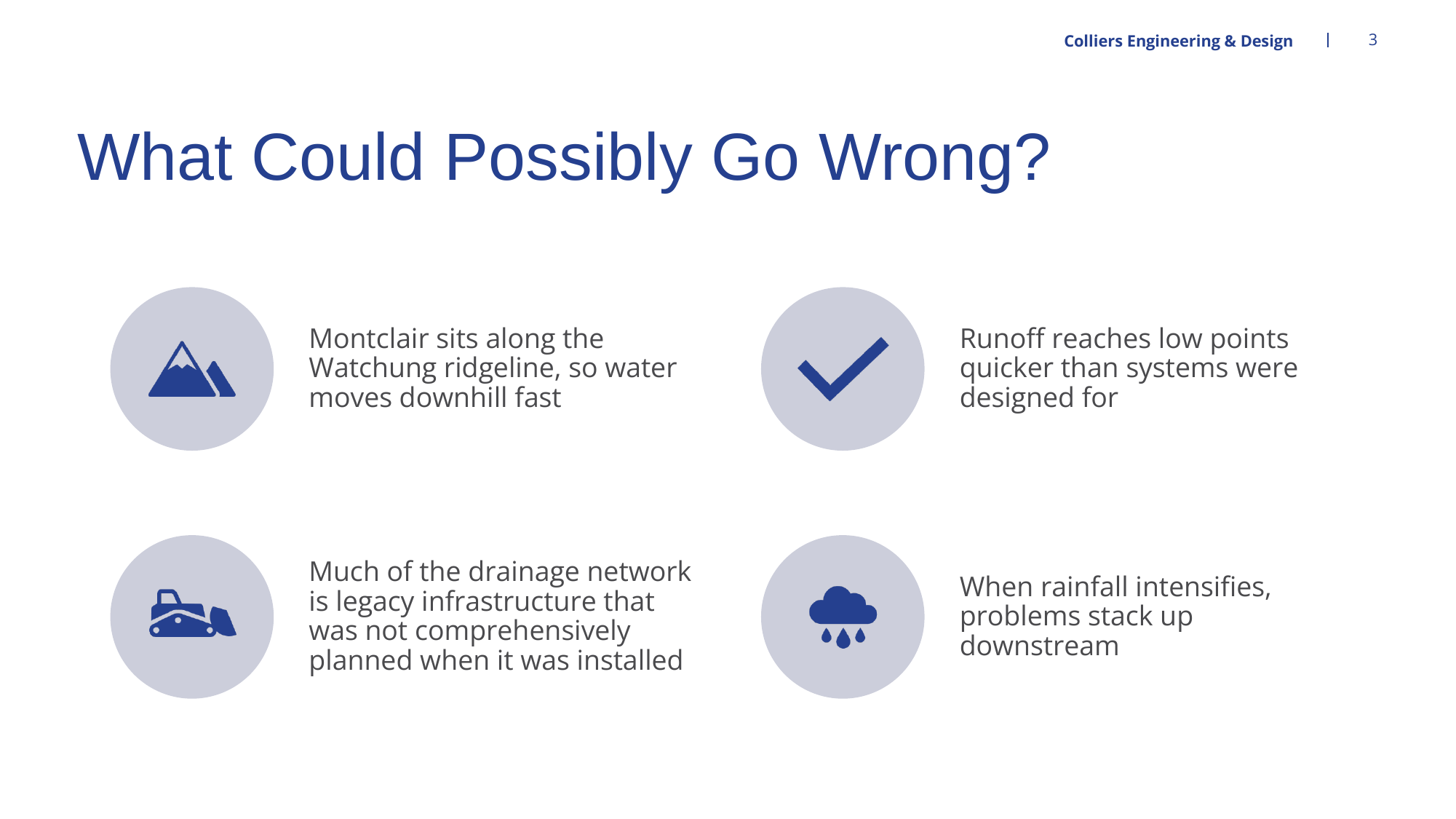

Colliers Engineering & Design
3
# What Could Possibly Go Wrong?
Montclair sits along the Watchung ridgeline, so water moves downhill fast
Runoff reaches low points quicker than systems were designed for
Much of the drainage network is legacy infrastructure that was not comprehensively planned when it was installed
When rainfall intensifies, problems stack up downstream